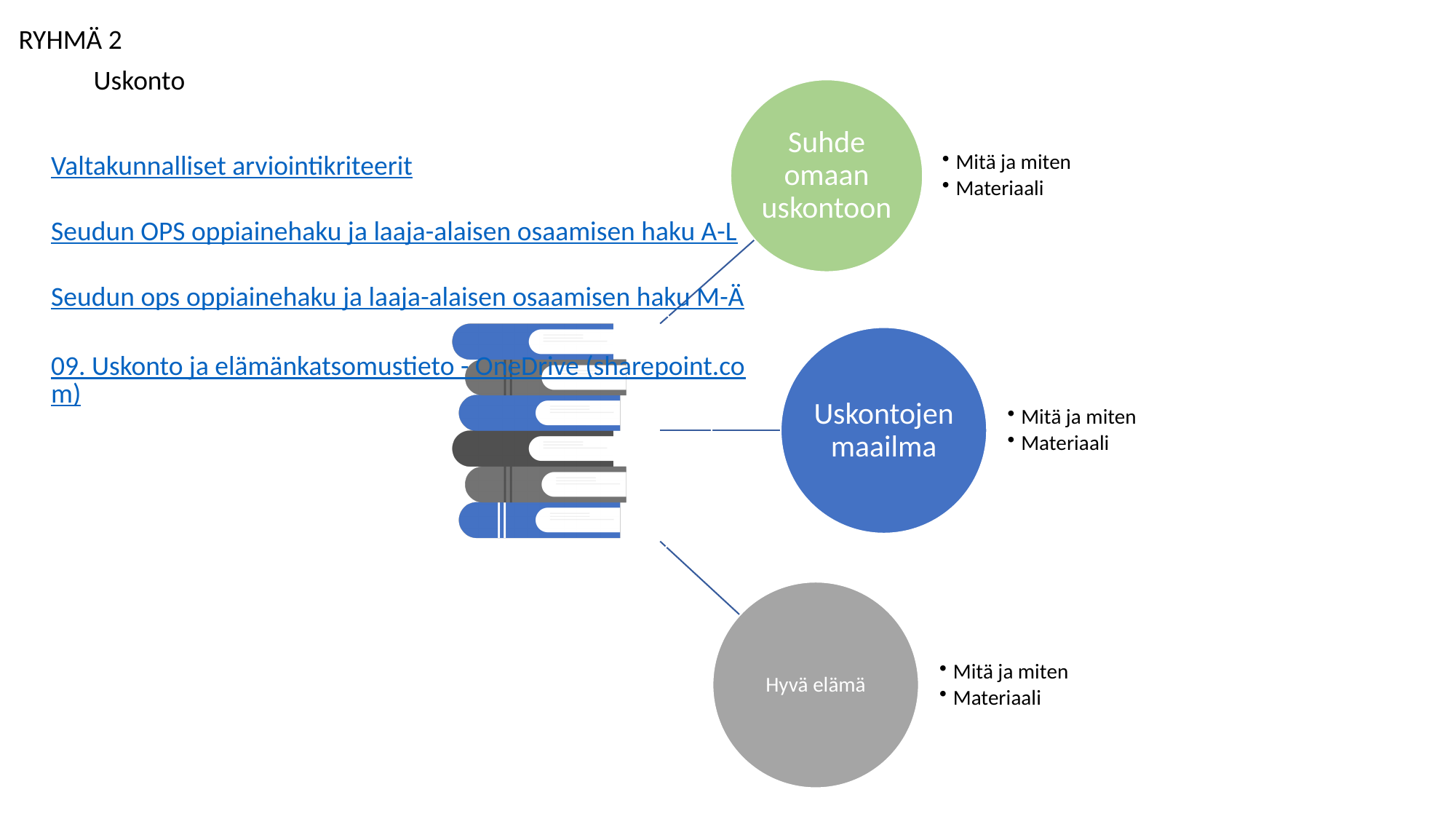

RYHMÄ 2
Uskonto
Suhde omaan uskontoon
Mitä ja miten
Materiaali
Uskontojen maailma
Mitä ja miten
Materiaali
Hyvä elämä
Mitä ja miten
Materiaali
Valtakunnalliset arviointikriteerit

Seudun OPS oppiainehaku ja laaja-alaisen osaamisen haku A-L

Seudun ops oppiainehaku ja laaja-alaisen osaamisen haku M-Ä
09. Uskonto ja elämänkatsomustieto - OneDrive (sharepoint.com)